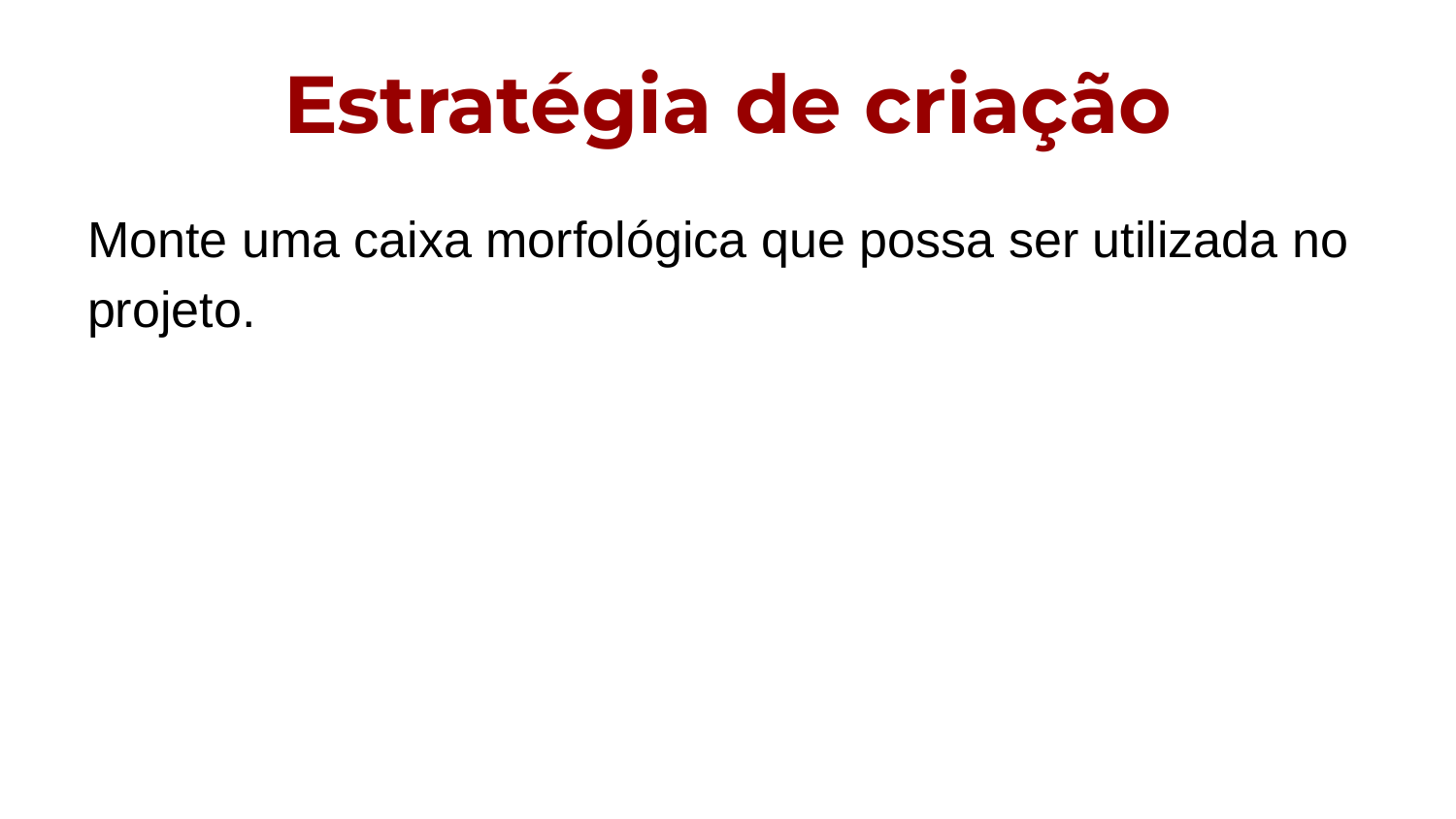

# Estratégia de criação
Monte uma caixa morfológica que possa ser utilizada no projeto.